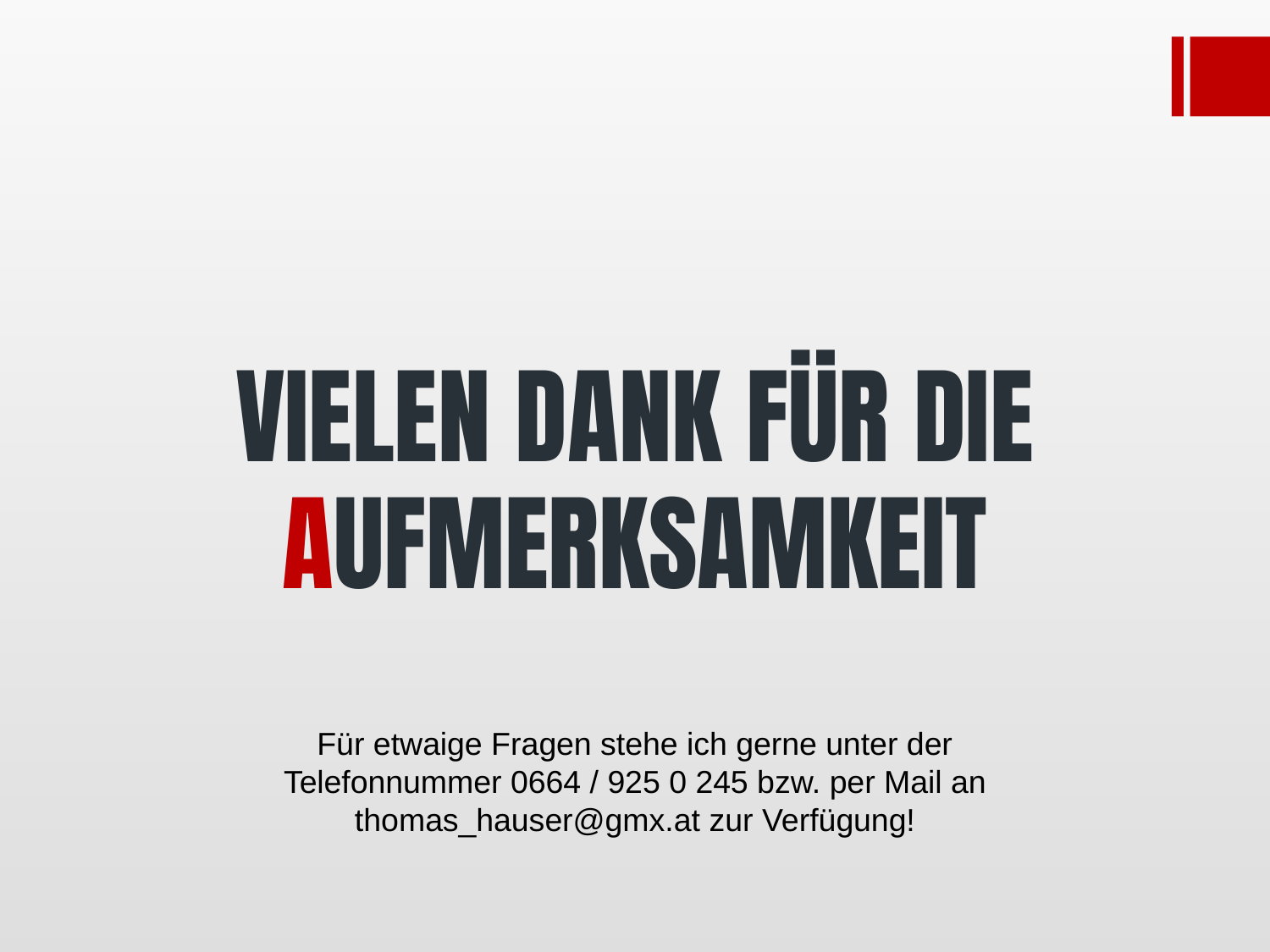

# VIELEN DANK FÜR DIE AUFMERKSAMKEIT
Für etwaige Fragen stehe ich gerne unter der Telefonnummer 0664 / 925 0 245 bzw. per Mail an thomas_hauser@gmx.at zur Verfügung!